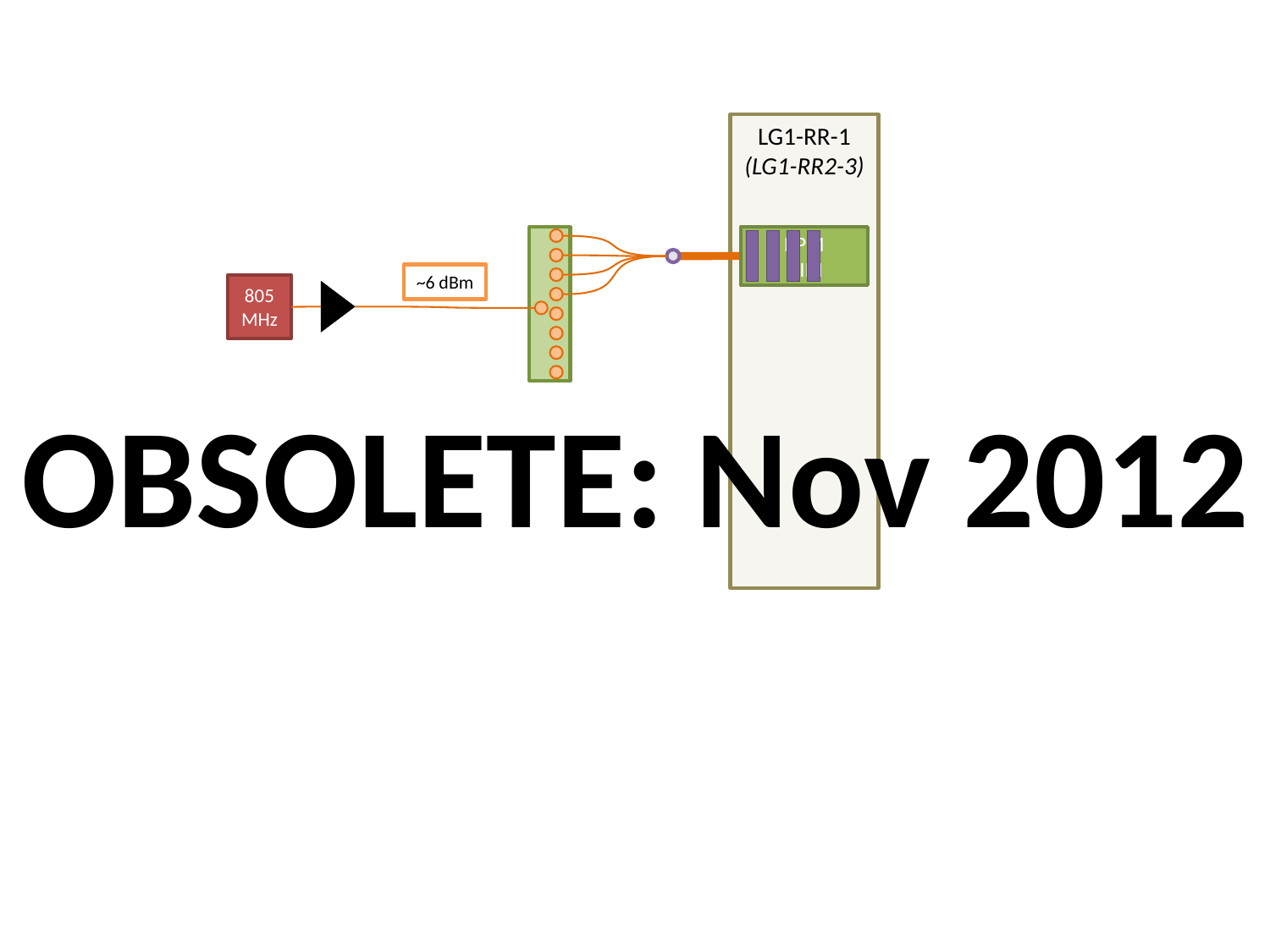

LG1-RR-1 (LG1-RR2-3)
BPM
NIM

~6 dBm

805MHz

OBSOLETE: Nov 2012